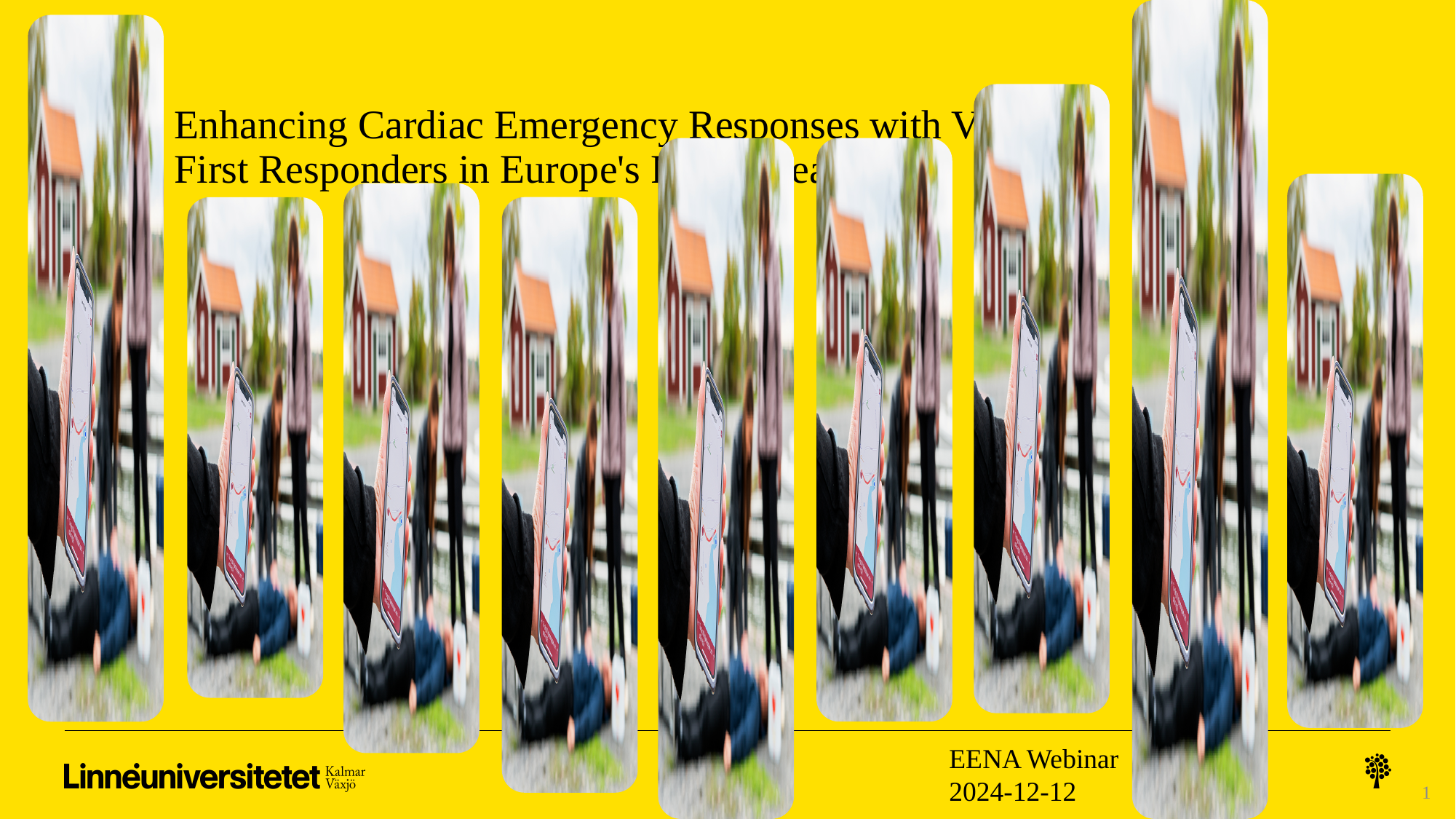

# Enhancing Cardiac Emergency Responses with Volunteer First Responders in Europe's Rural Areas
EENA Webinar
2024-12-12
1